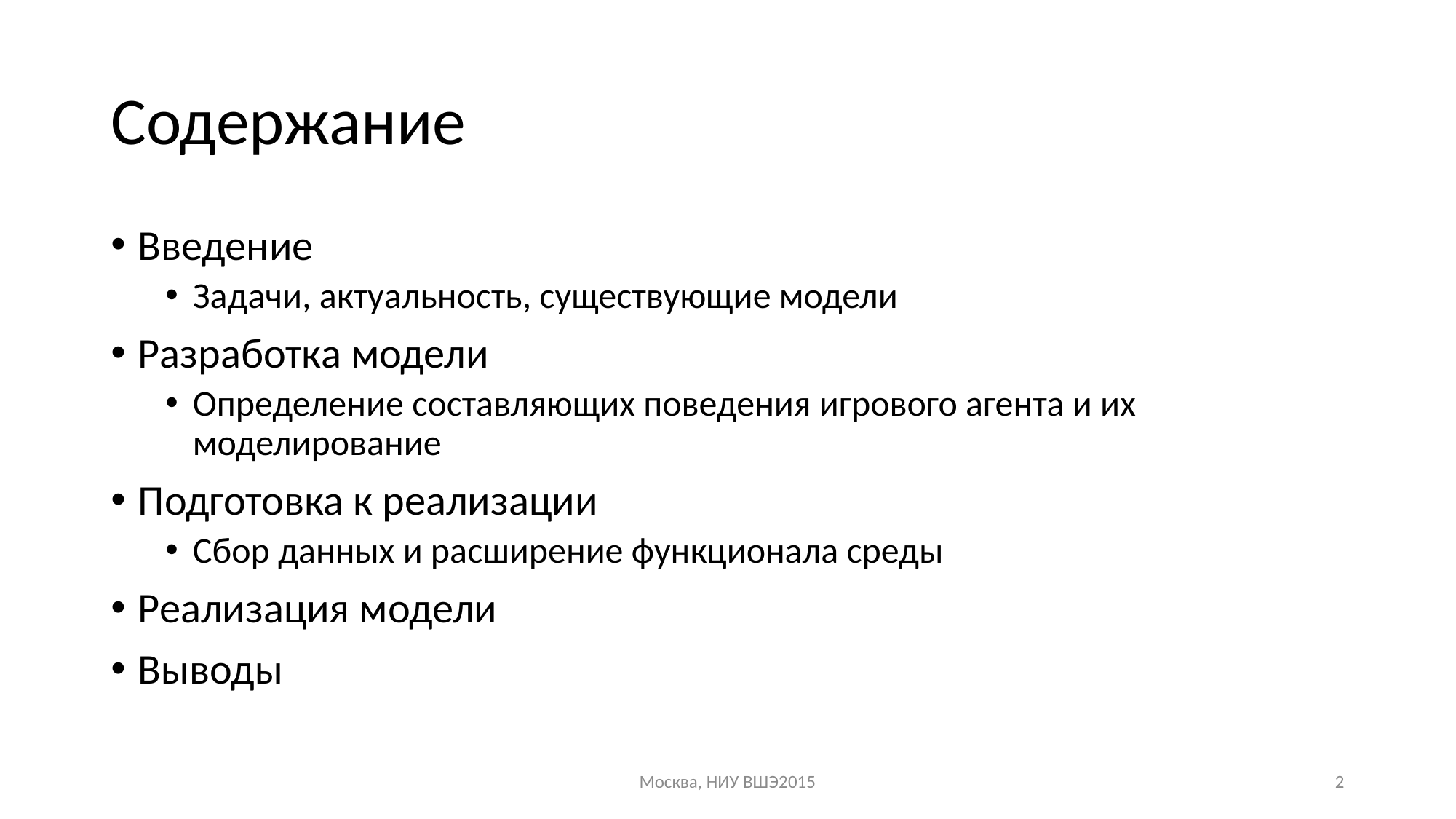

# Содержание
Введение
Задачи, актуальность, существующие модели
Разработка модели
Определение составляющих поведения игрового агента и их моделирование
Подготовка к реализации
Сбор данных и расширение функционала среды
Реализация модели
Выводы

Москва, НИУ ВШЭ2015
2